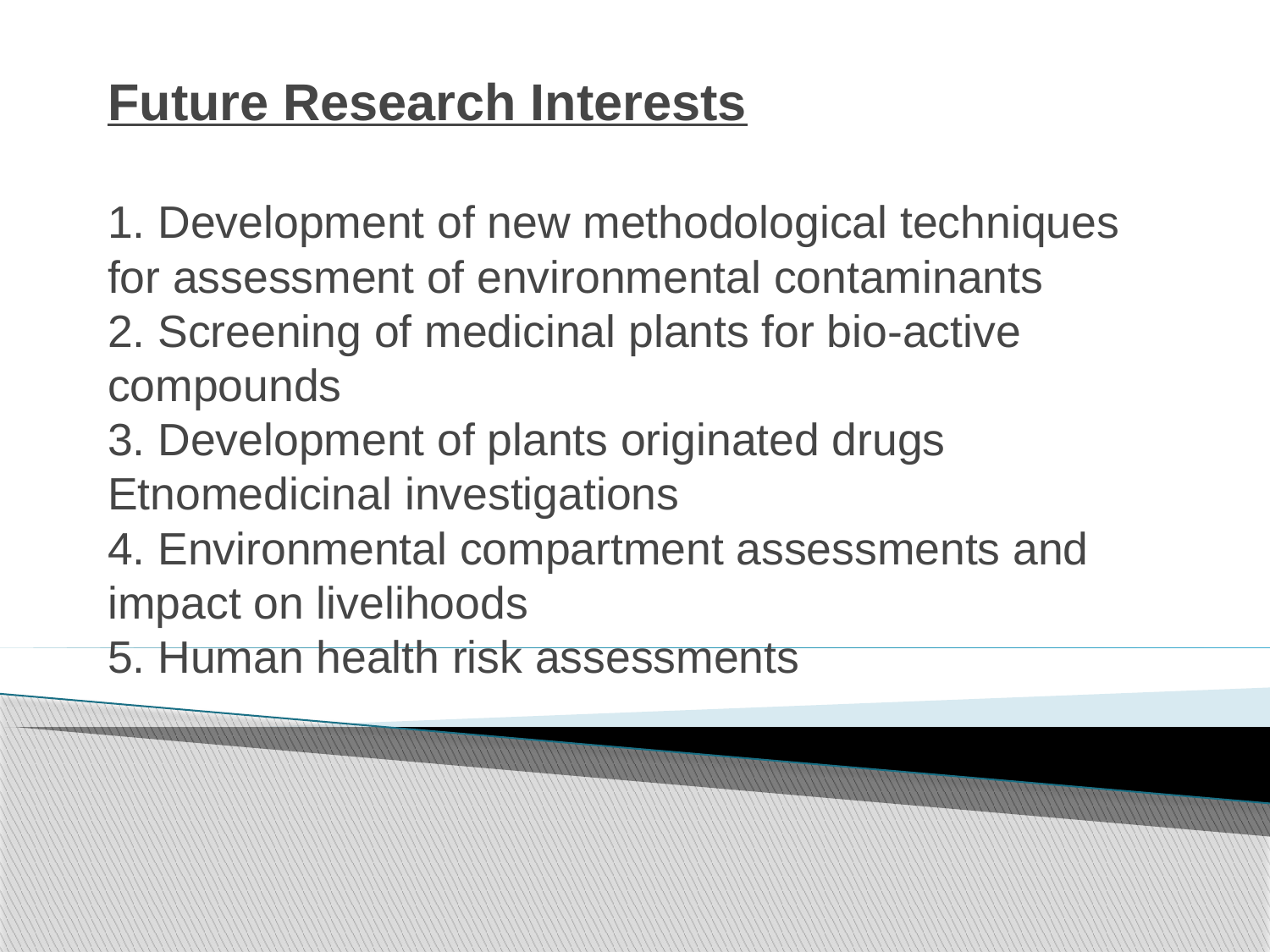

# Future Research Interests 1. Development of new methodological techniques for assessment of environmental contaminants 2. Screening of medicinal plants for bio-active compounds 3. Development of plants originated drugs Etnomedicinal investigations 4. Environmental compartment assessments and impact on livelihoods 5. Human health risk assessments